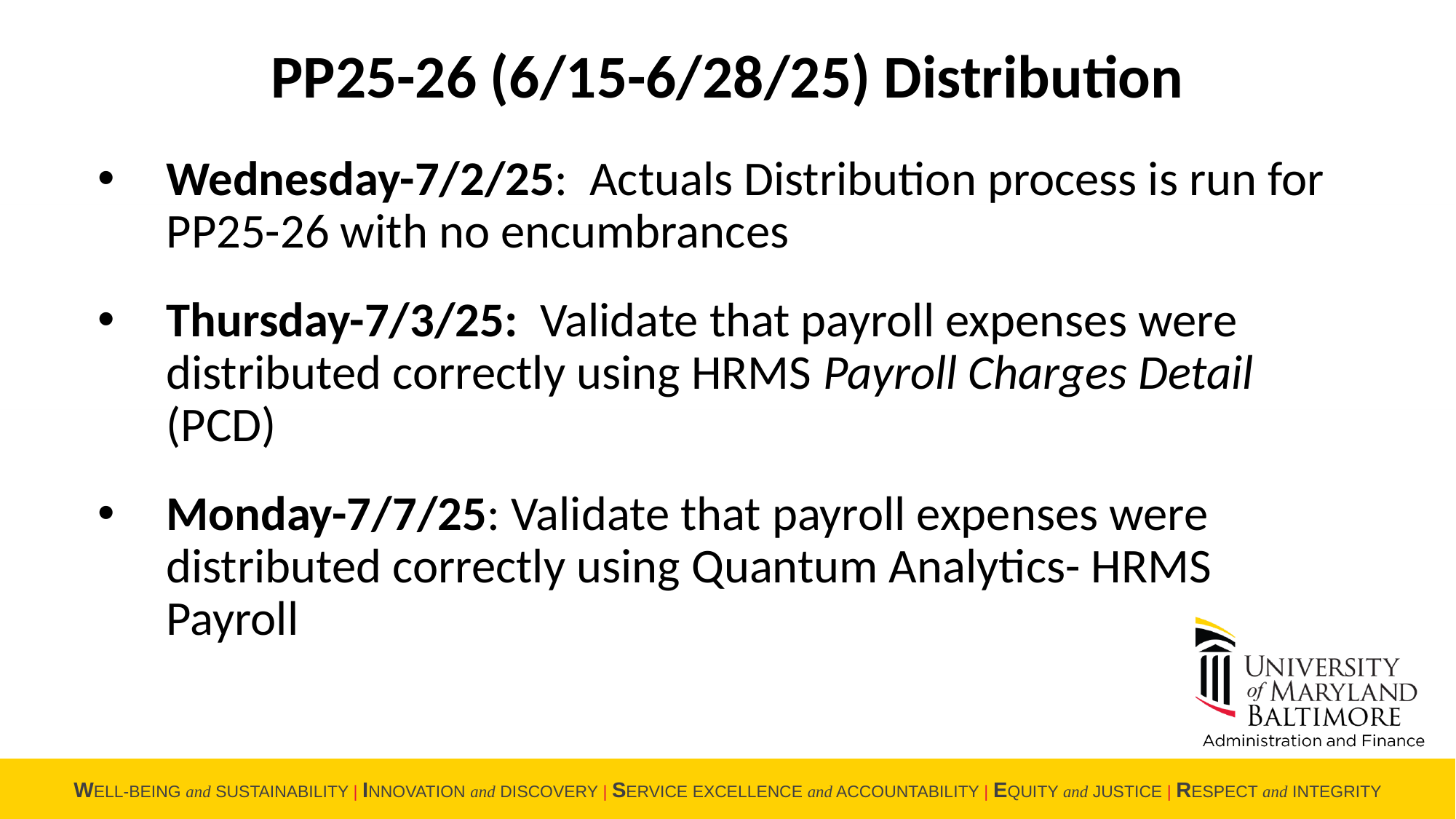

PP25-26 (6/15-6/28/25) Distribution
Wednesday-7/2/25:  Actuals Distribution process is run for PP25-26 with no encumbrances
Thursday-7/3/25:  Validate that payroll expenses were distributed correctly using HRMS Payroll Charges Detail (PCD)
Monday-7/7/25: Validate that payroll expenses were distributed correctly using Quantum Analytics- HRMS Payroll